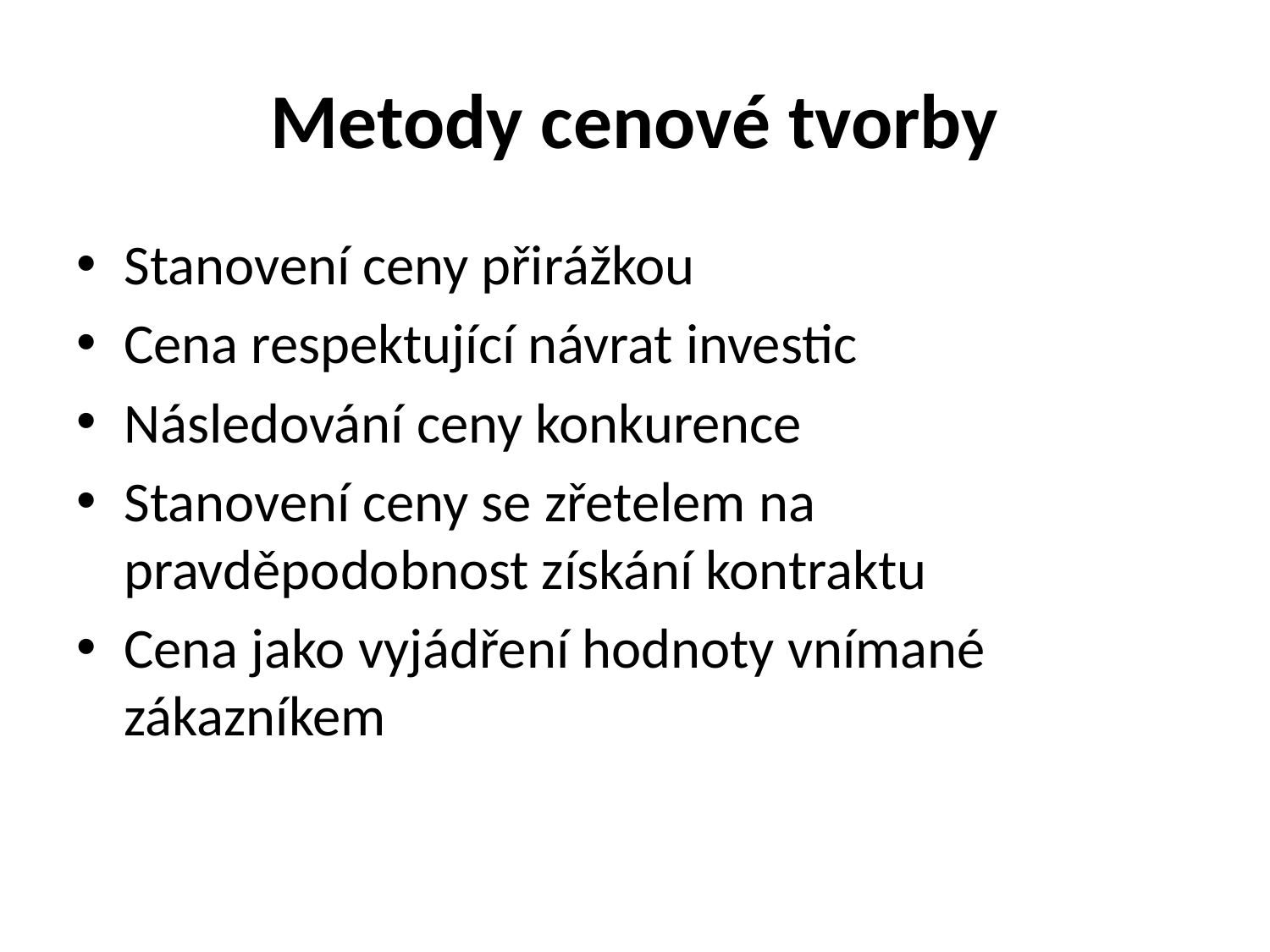

# Metody cenové tvorby
Stanovení ceny přirážkou
Cena respektující návrat investic
Následování ceny konkurence
Stanovení ceny se zřetelem na pravděpodobnost získání kontraktu
Cena jako vyjádření hodnoty vnímané zákazníkem